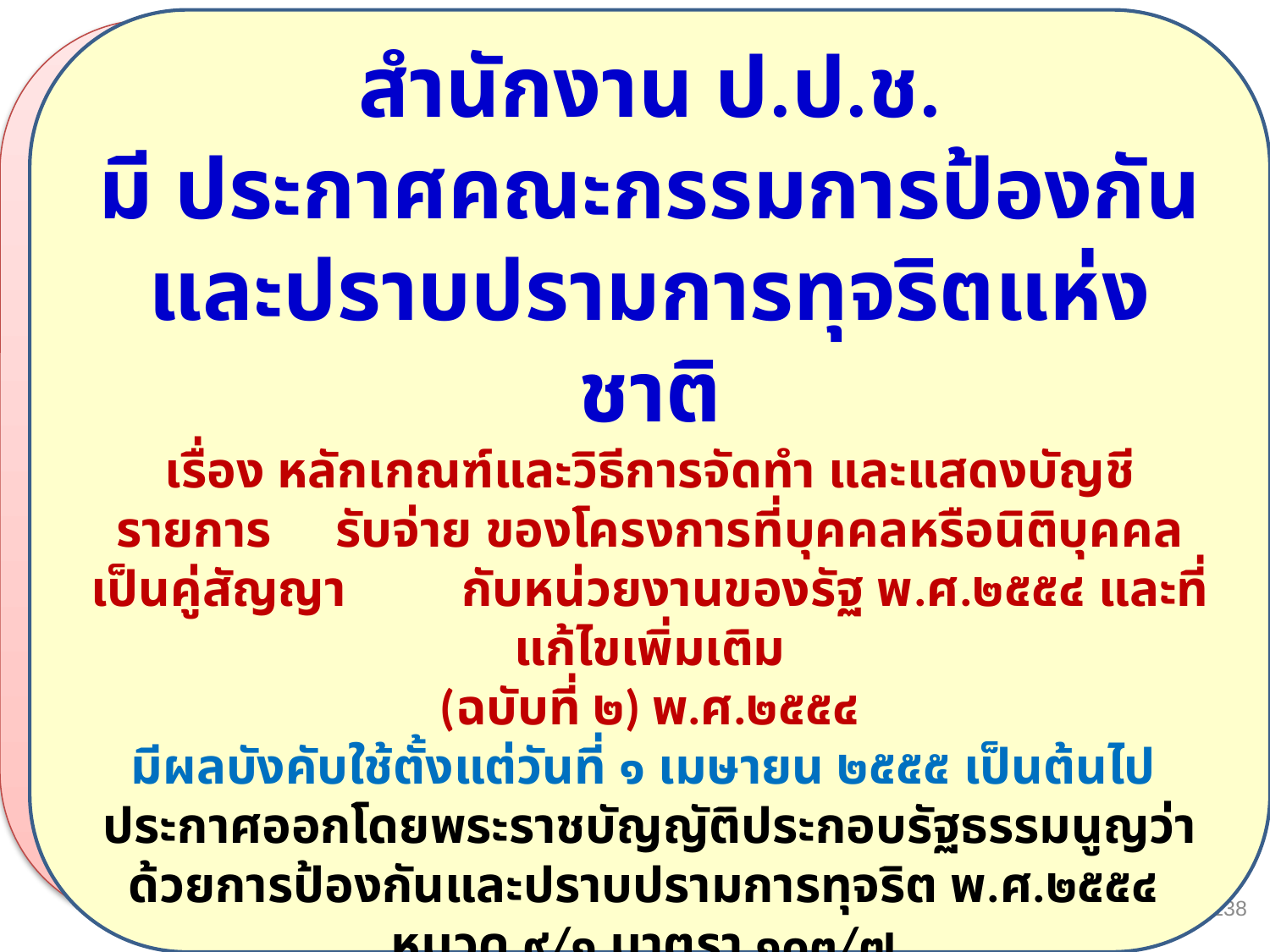

สำนักงาน ป.ป.ช.
มี ประกาศคณะกรรมการป้องกันและปราบปรามการทุจริตแห่งชาติ
เรื่อง หลักเกณฑ์และวิธีการจัดทำ และแสดงบัญชีรายการ     รับจ่าย ของโครงการที่บุคคลหรือนิติบุคคลเป็นคู่สัญญา         กับหน่วยงานของรัฐ พ.ศ.๒๕๕๔ และที่แก้ไขเพิ่มเติม
(ฉบับที่ ๒) พ.ศ.๒๕๕๔
มีผลบังคับใช้ตั้งแต่วันที่ ๑ เมษายน ๒๕๕๕ เป็นต้นไป
ประกาศออกโดยพระราชบัญญัติประกอบรัฐธรรมนูญว่าด้วยการป้องกันและปราบปรามการทุจริต พ.ศ.๒๕๕๔
หมวด ๙/๑ มาตรา ๑๐๓/๗

138